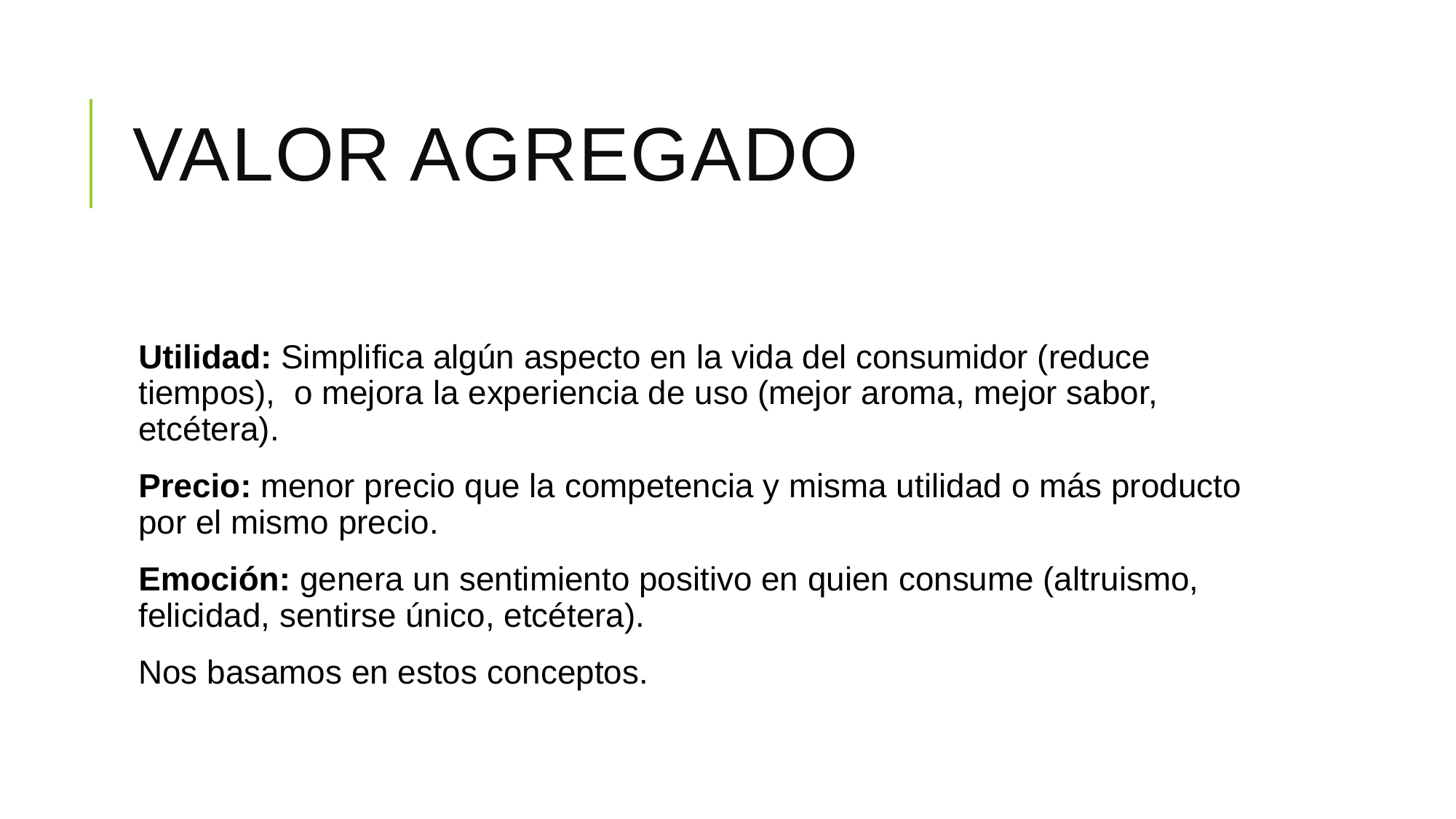

# Valor agregado

Utilidad: Simplifica algún aspecto en la vida del consumidor (reduce tiempos),  o mejora la experiencia de uso (mejor aroma, mejor sabor, etcétera).
Precio: menor precio que la competencia y misma utilidad o más producto por el mismo precio.
Emoción: genera un sentimiento positivo en quien consume (altruismo, felicidad, sentirse único, etcétera).
Nos basamos en estos conceptos.